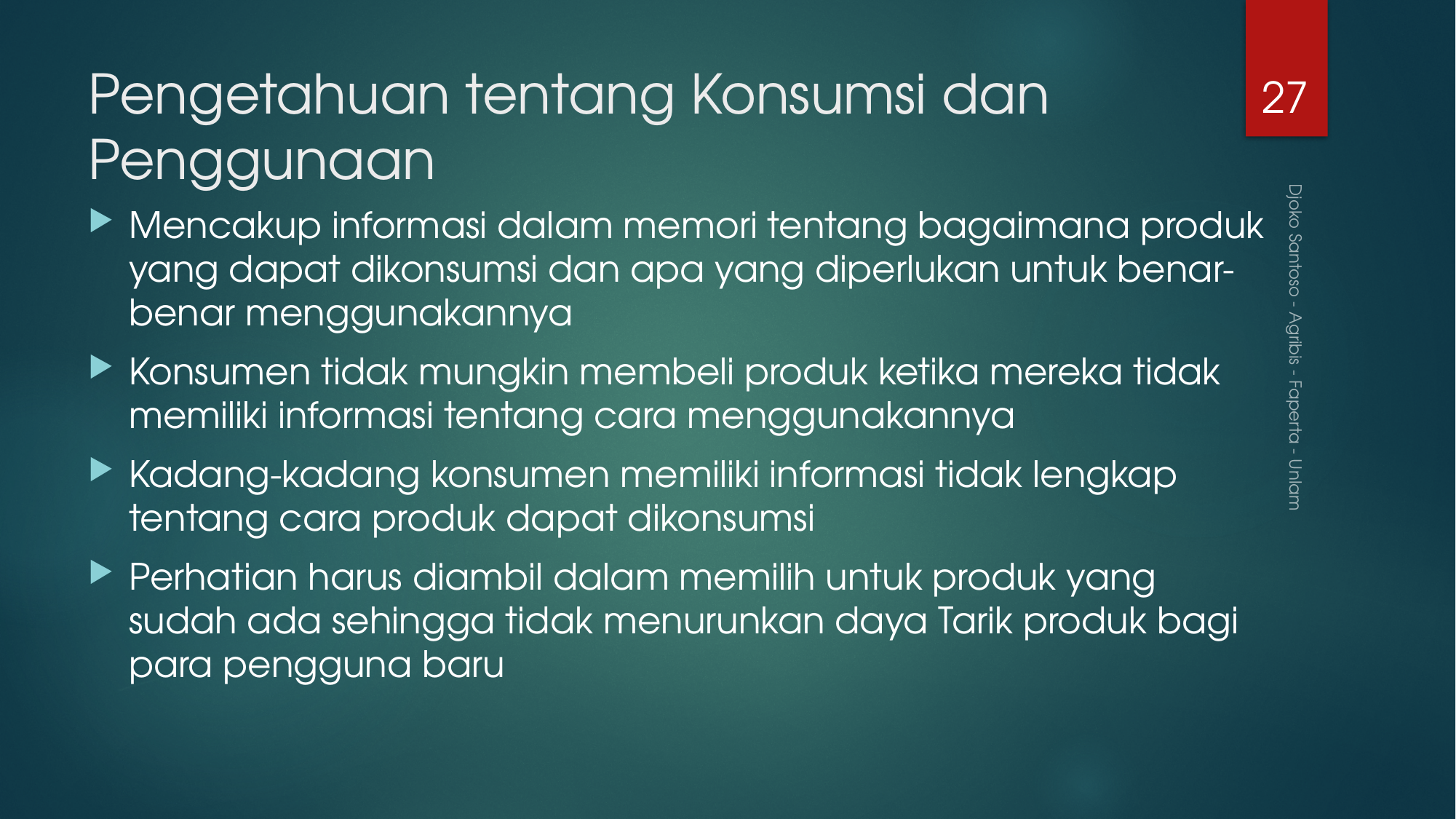

27
# Pengetahuan tentang Konsumsi dan Penggunaan
Mencakup informasi dalam memori tentang bagaimana produk yang dapat dikonsumsi dan apa yang diperlukan untuk benar-benar menggunakannya
Konsumen tidak mungkin membeli produk ketika mereka tidak memiliki informasi tentang cara menggunakannya
Kadang-kadang konsumen memiliki informasi tidak lengkap tentang cara produk dapat dikonsumsi
Perhatian harus diambil dalam memilih untuk produk yang sudah ada sehingga tidak menurunkan daya Tarik produk bagi para pengguna baru
Djoko Santoso - Agribis - Faperta - Unlam